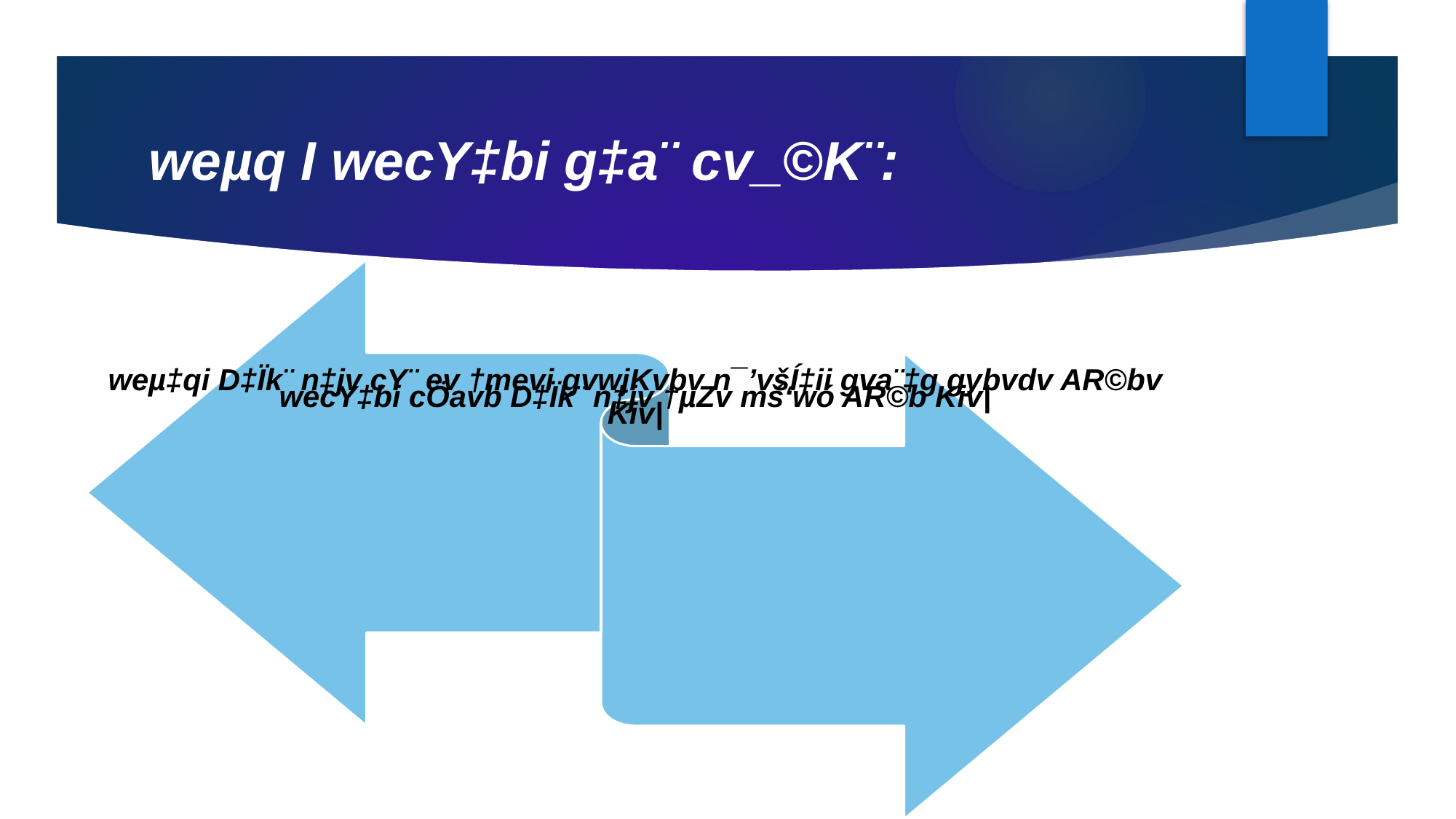

# weµq I wecY‡bi g‡a¨ cv_©K¨:
wecY‡bi cÖavb D‡Ïk¨ n‡jv †µZv mš‘wó AR©b Kiv|